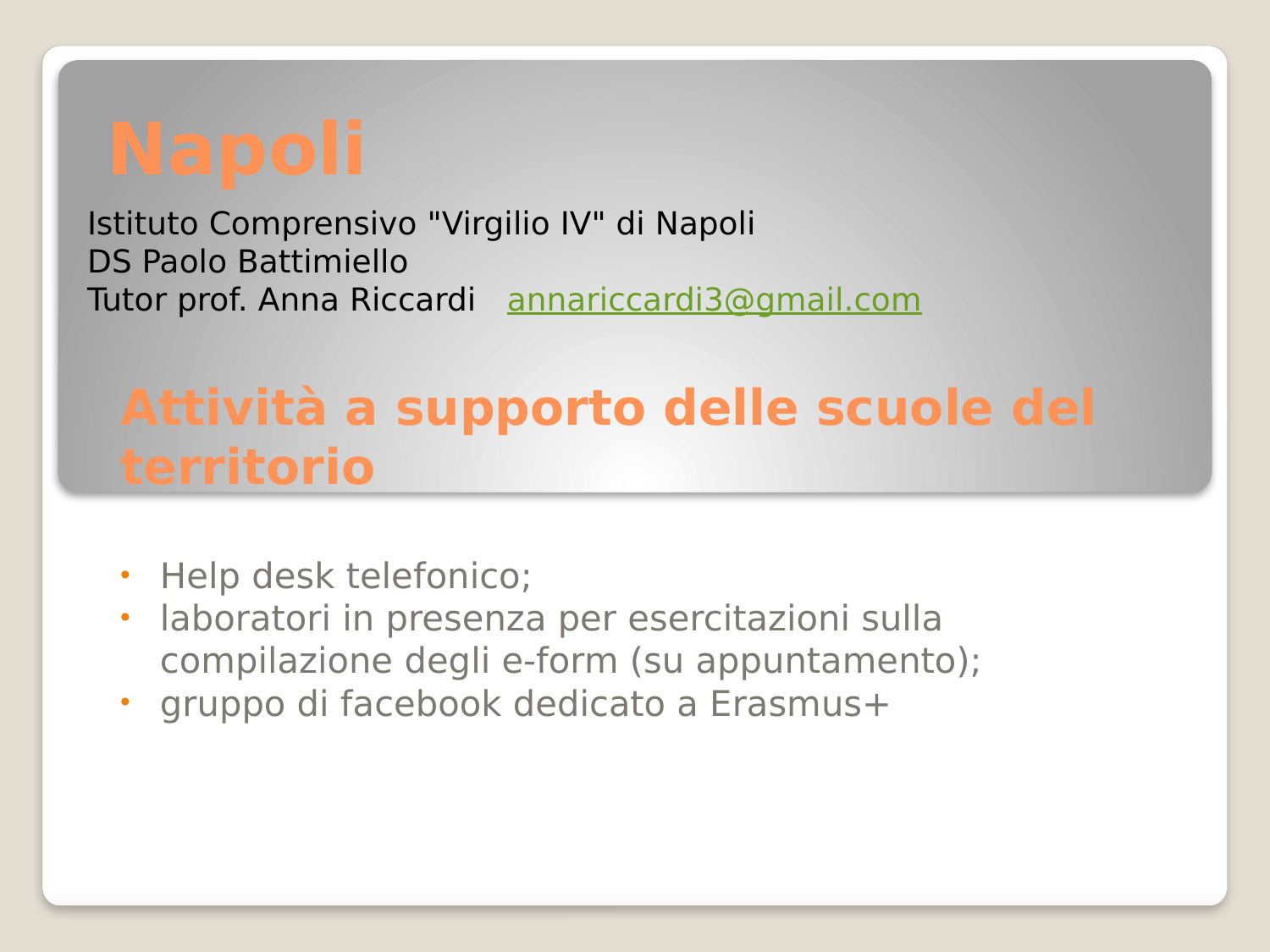

Napoli
Istituto Comprensivo "Virgilio IV" di Napoli
DS Paolo Battimiello
Tutor prof. Anna Riccardi   annariccardi3@gmail.com
Attività a supporto delle scuole del territorio

Help desk telefonico;
laboratori in presenza per esercitazioni sulla compilazione degli e-form (su appuntamento);
gruppo di facebook dedicato a Erasmus+